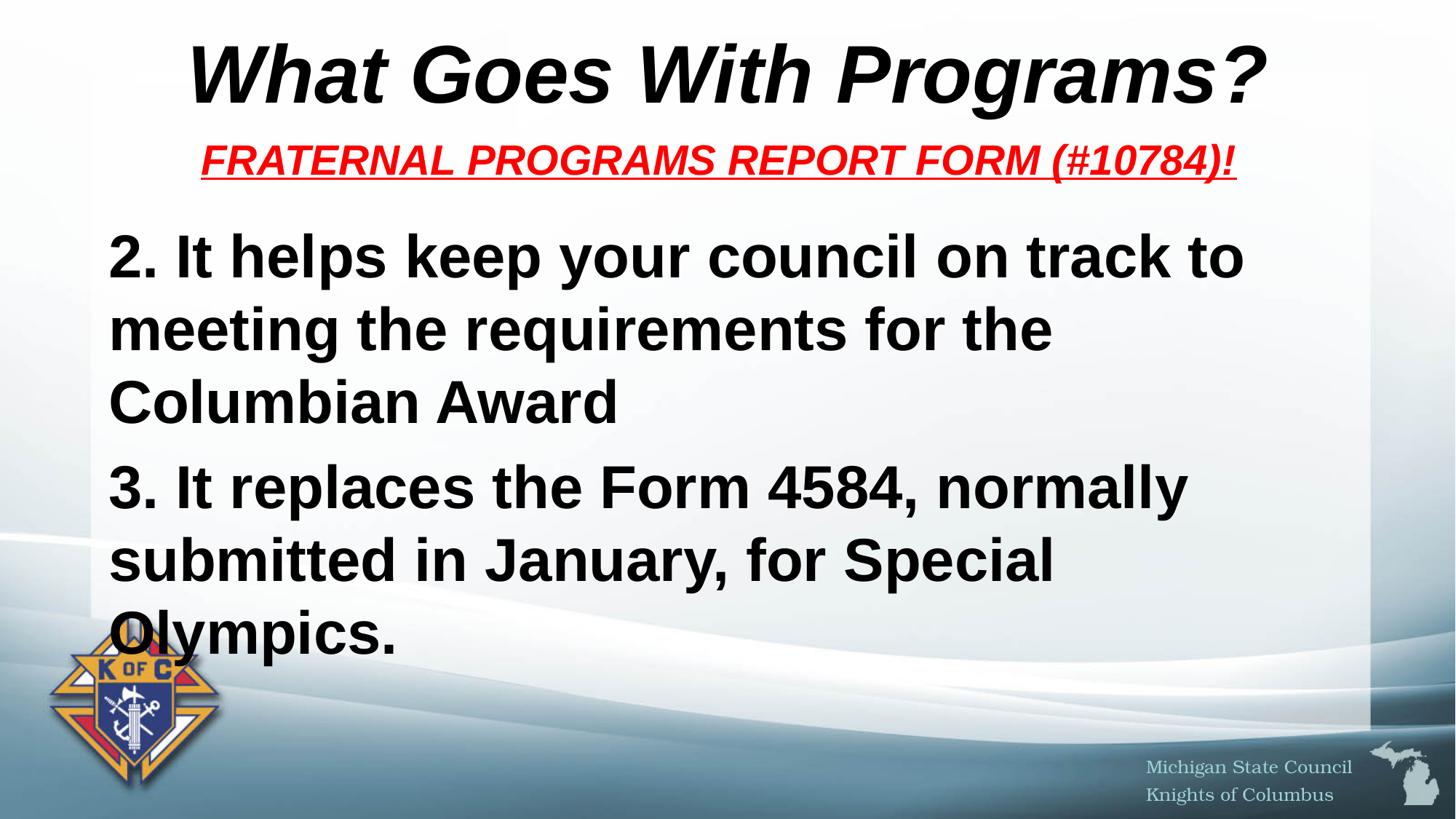

# What Goes With Programs?
FRATERNAL PROGRAMS REPORT FORM (#10784)!

2. It helps keep your council on track to meeting the requirements for the Columbian Award
3. It replaces the Form 4584, normally submitted in January, for Special Olympics.